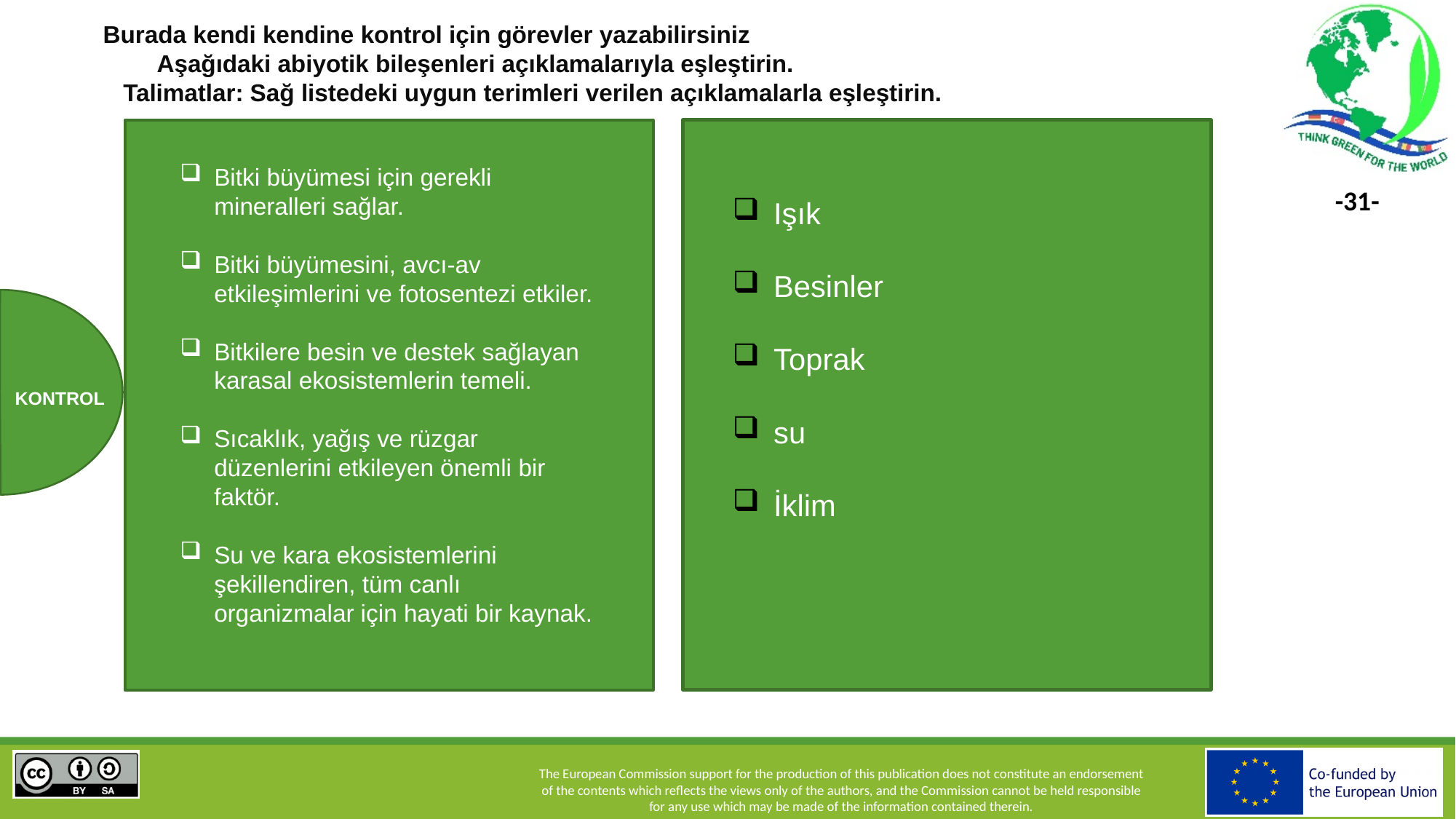

Burada kendi kendine kontrol için görevler yazabilirsiniz
        Aşağıdaki abiyotik bileşenleri açıklamalarıyla eşleştirin.
   Talimatlar: Sağ listedeki uygun terimleri verilen açıklamalarla eşleştirin.

Bitki büyümesi için gerekli mineralleri sağlar.

Bitki büyümesini, avcı-av etkileşimlerini ve fotosentezi etkiler.

Bitkilere besin ve destek sağlayan karasal ekosistemlerin temeli.

Sıcaklık, yağış ve rüzgar düzenlerini etkileyen önemli bir faktör.

Su ve kara ekosistemlerini şekillendiren, tüm canlı organizmalar için hayati bir kaynak.
Işık

Besinler

Toprak

su

İklim

KONTROL